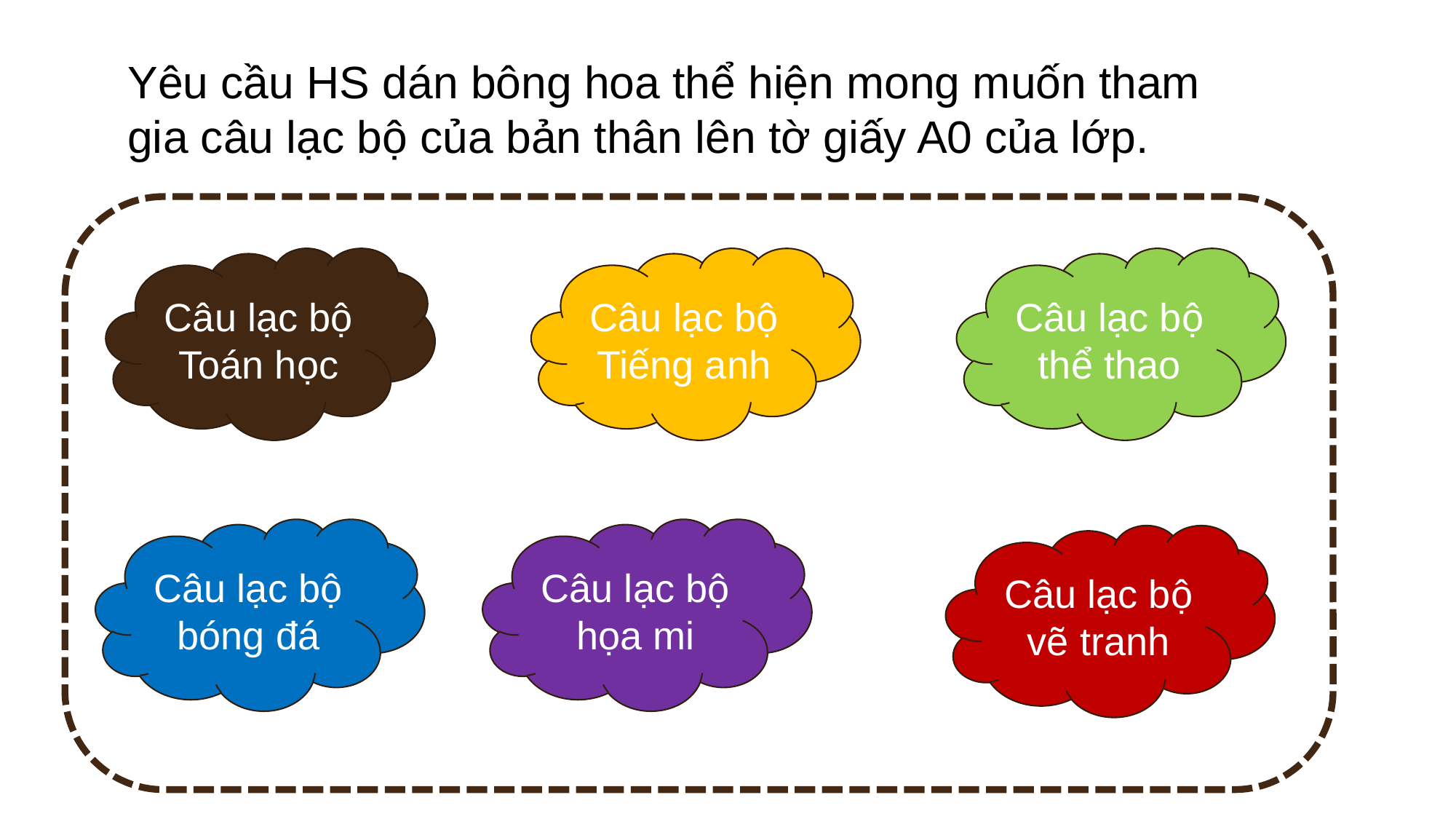

Yêu cầu HS dán bông hoa thể hiện mong muốn tham gia câu lạc bộ của bản thân lên tờ giấy A0 của lớp.

Câu lạc bộ Tiếng anh
Câu lạc bộ thể thao
Câu lạc bộ Toán học
Câu lạc bộ bóng đá
Câu lạc bộ họa mi
Câu lạc bộ vẽ tranh